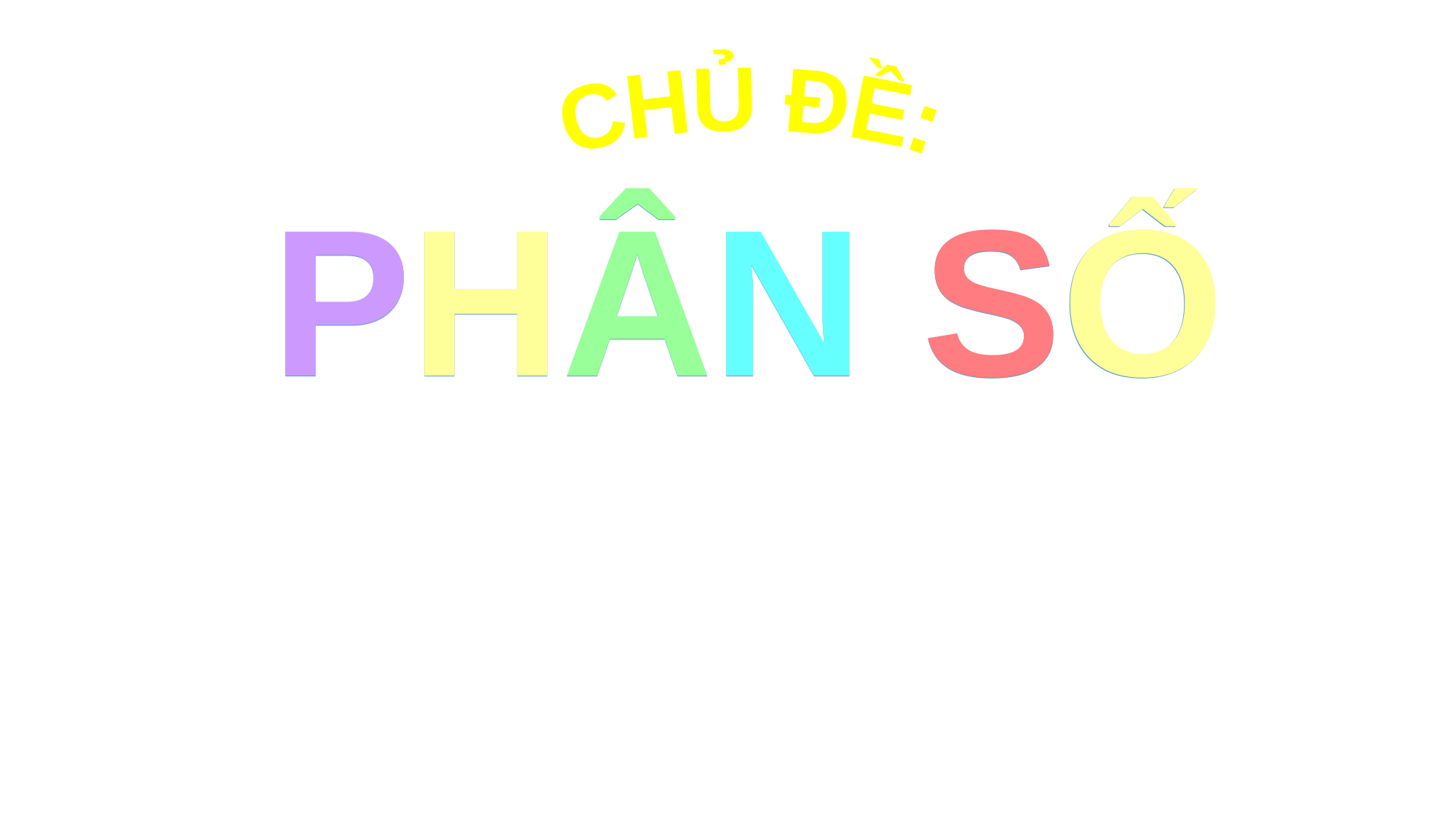

CHỦ ĐỀ:
CHỦ ĐỀ:
PHÂN SỐ
PHÂN SỐ